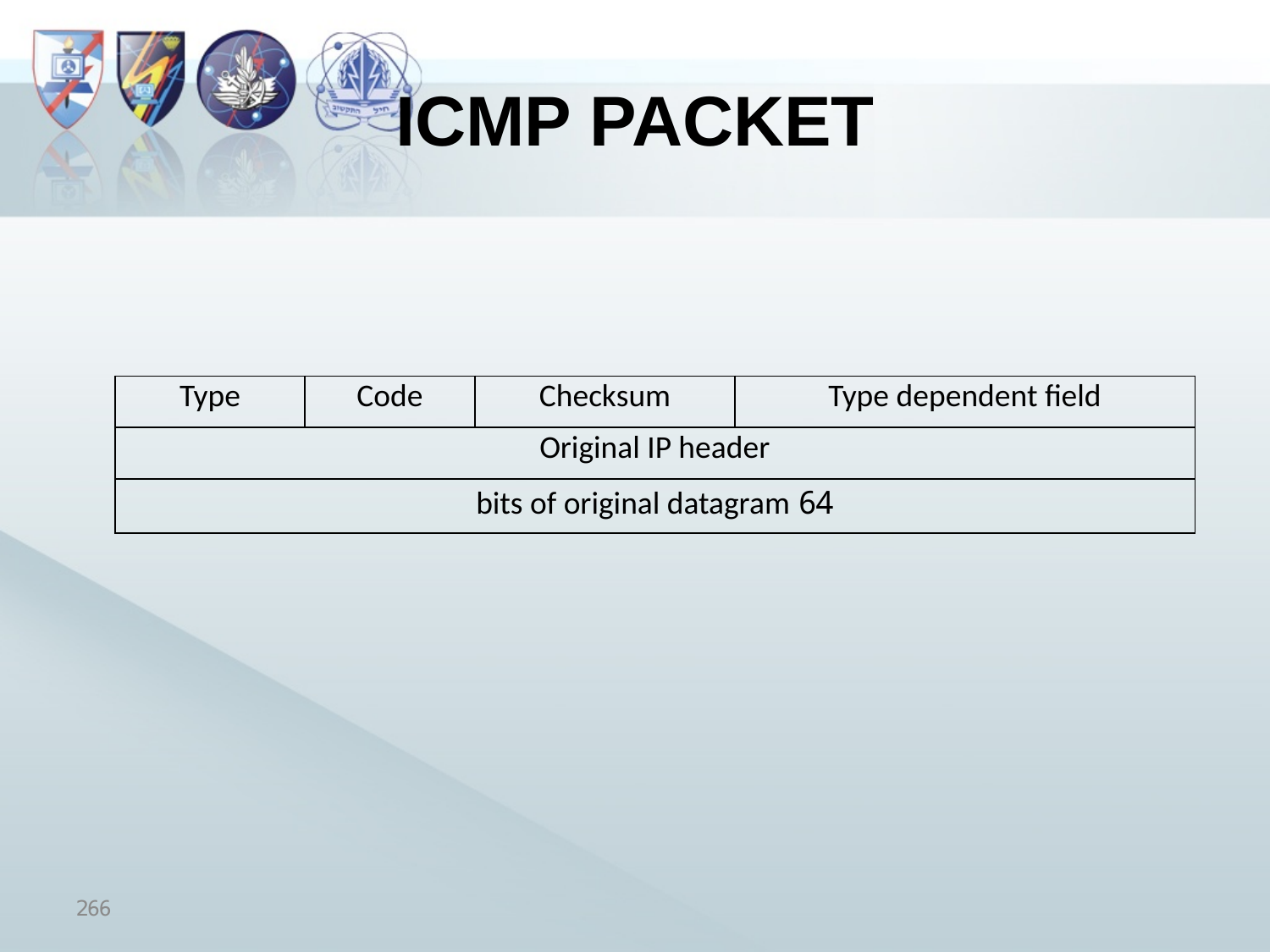

# ICMP Packet
| Type | Code | Checksum | Type dependent field |
| --- | --- | --- | --- |
| Original IP header |  |  |  |
| 64 bits of original datagram |  |  |  |
266